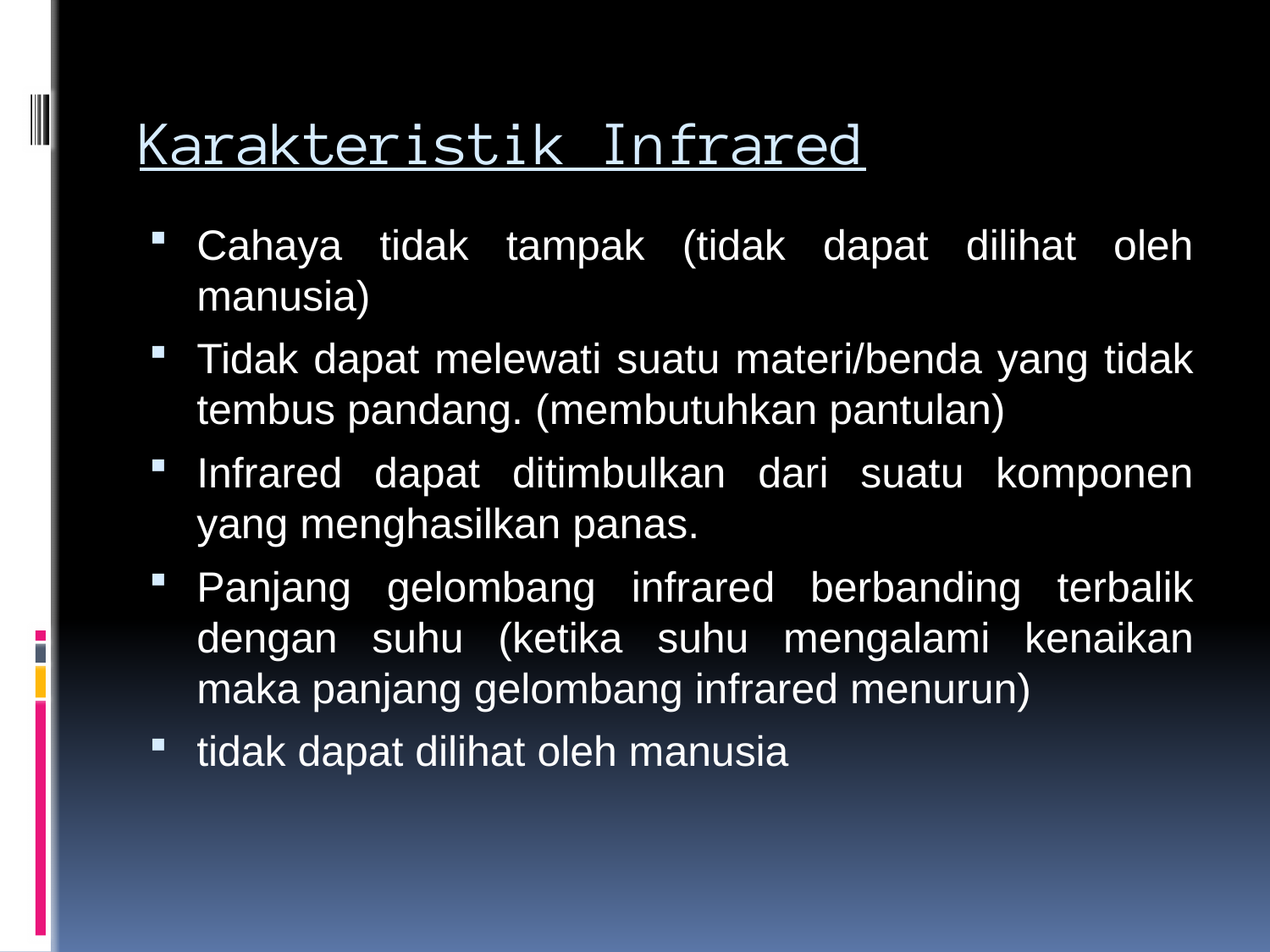

# Karakteristik Infrared
Cahaya tidak tampak (tidak dapat dilihat oleh manusia)
Tidak dapat melewati suatu materi/benda yang tidak tembus pandang. (membutuhkan pantulan)
Infrared dapat ditimbulkan dari suatu komponen yang menghasilkan panas.
Panjang gelombang infrared berbanding terbalik dengan suhu (ketika suhu mengalami kenaikan maka panjang gelombang infrared menurun)
tidak dapat dilihat oleh manusia